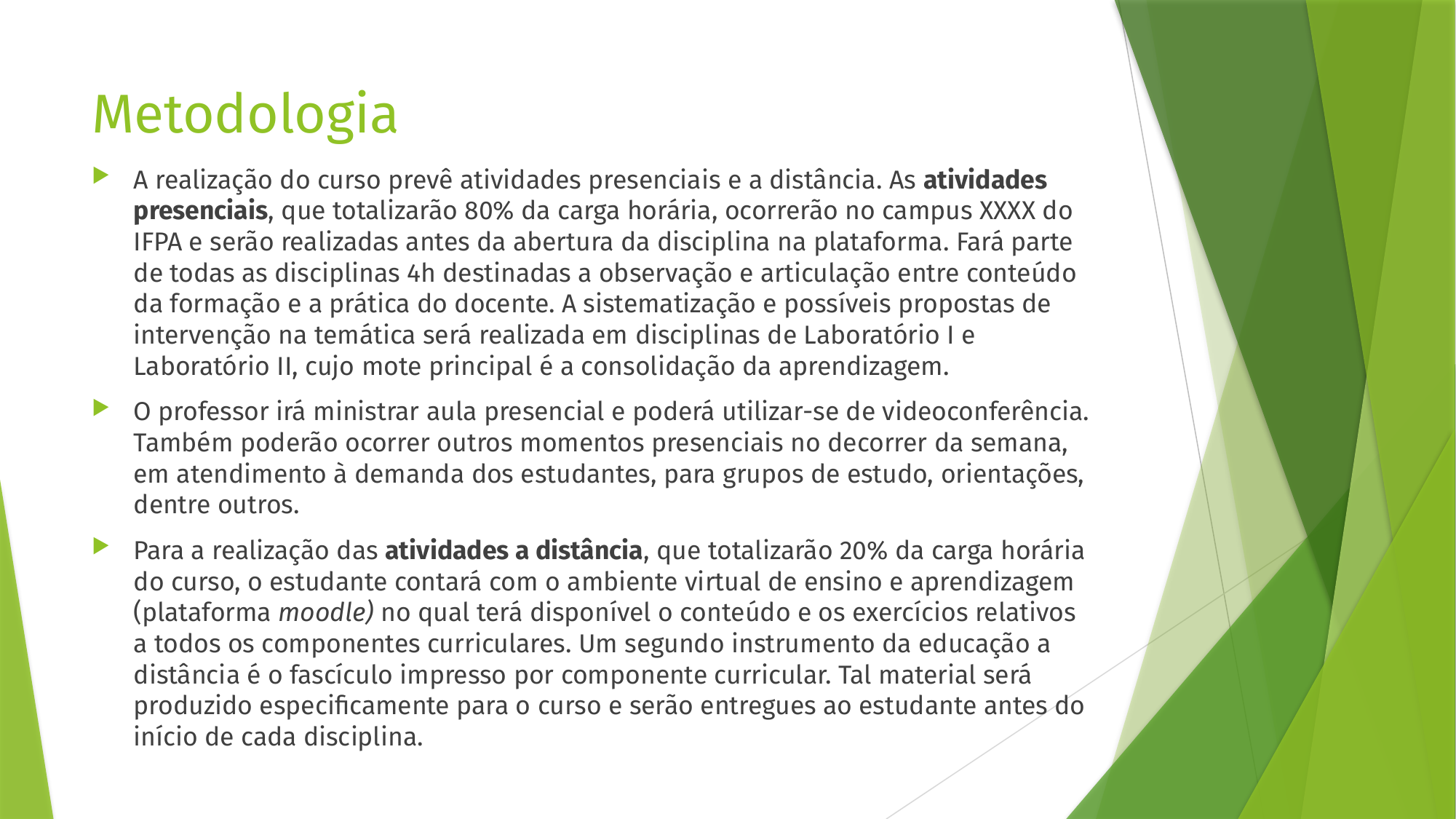

# Metodologia
A realização do curso prevê atividades presenciais e a distância. As atividades presenciais, que totalizarão 80% da carga horária, ocorrerão no campus XXXX do IFPA e serão realizadas antes da abertura da disciplina na plataforma. Fará parte de todas as disciplinas 4h destinadas a observação e articulação entre conteúdo da formação e a prática do docente. A sistematização e possíveis propostas de intervenção na temática será realizada em disciplinas de Laboratório I e Laboratório II, cujo mote principal é a consolidação da aprendizagem.
O professor irá ministrar aula presencial e poderá utilizar-se de videoconferência. Também poderão ocorrer outros momentos presenciais no decorrer da semana, em atendimento à demanda dos estudantes, para grupos de estudo, orientações, dentre outros.
Para a realização das atividades a distância, que totalizarão 20% da carga horária do curso, o estudante contará com o ambiente virtual de ensino e aprendizagem (plataforma moodle) no qual terá disponível o conteúdo e os exercícios relativos a todos os componentes curriculares. Um segundo instrumento da educação a distância é o fascículo impresso por componente curricular. Tal material será produzido especificamente para o curso e serão entregues ao estudante antes do início de cada disciplina.